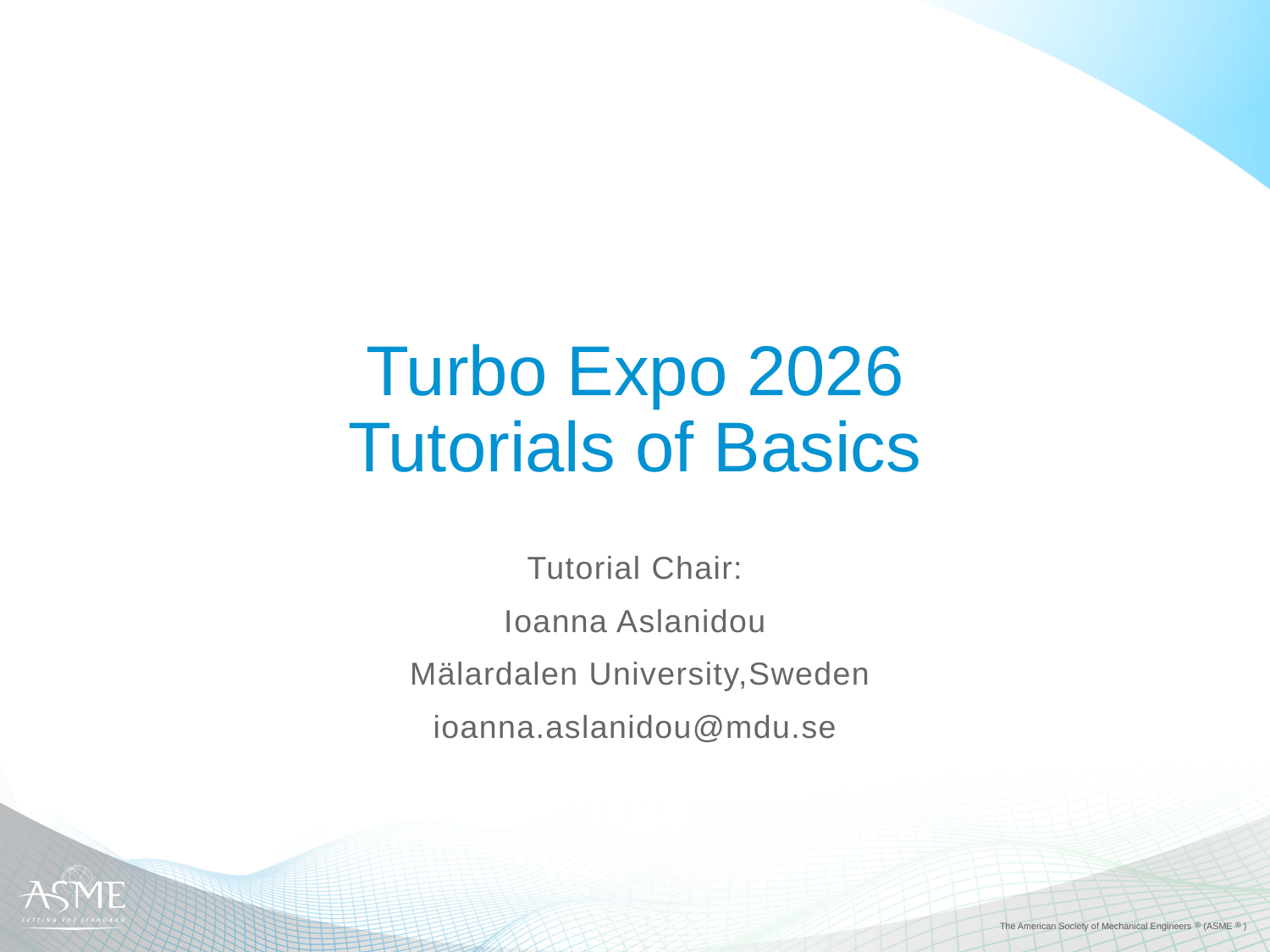

# Turbo Expo 2026 Tutorials of Basics
Tutorial Chair:
Ioanna Aslanidou
 Mälardalen University,Sweden
ioanna.aslanidou@mdu.se